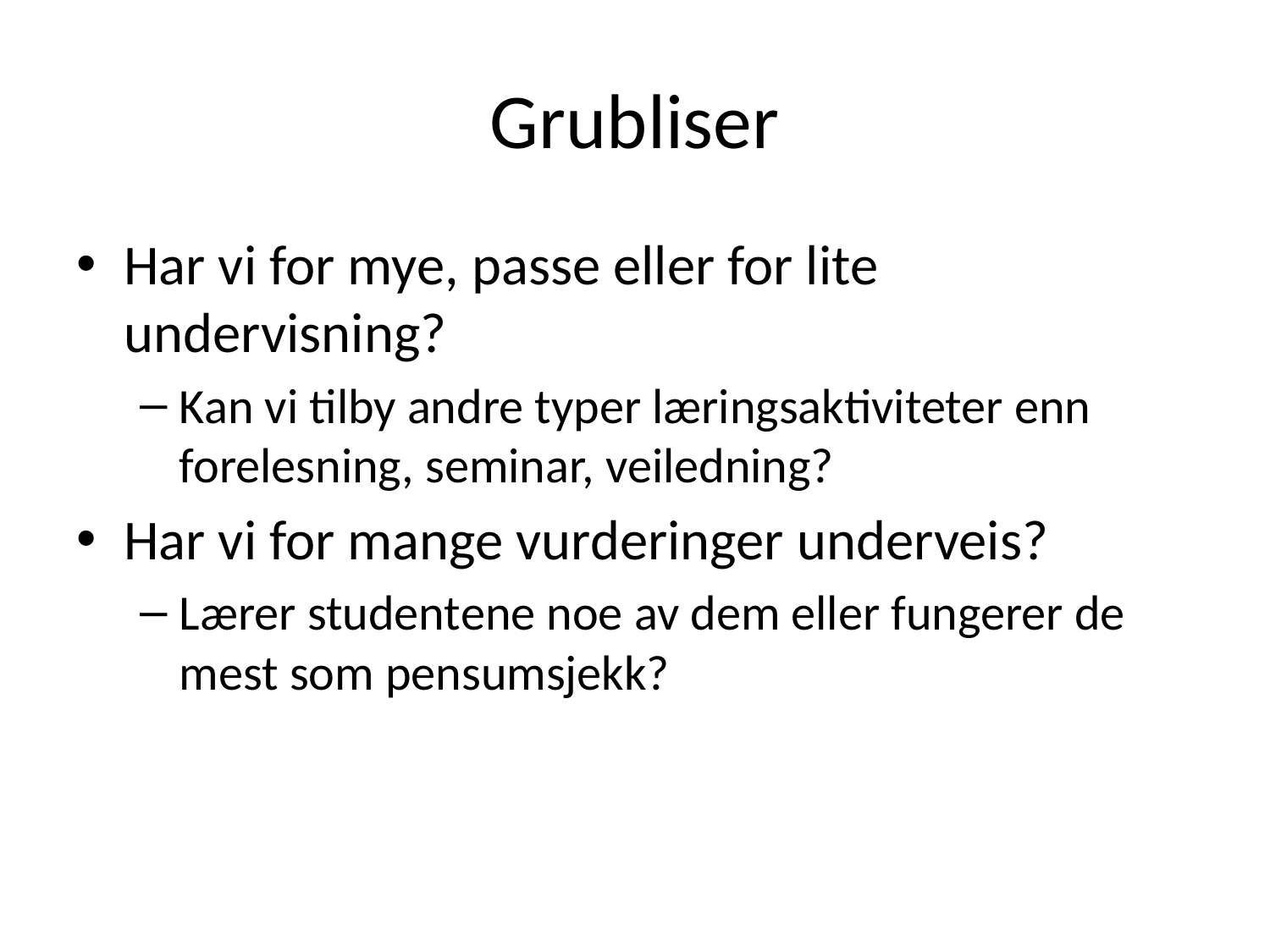

# Grubliser
Har vi for mye, passe eller for lite undervisning?
Kan vi tilby andre typer læringsaktiviteter enn forelesning, seminar, veiledning?
Har vi for mange vurderinger underveis?
Lærer studentene noe av dem eller fungerer de mest som pensumsjekk?